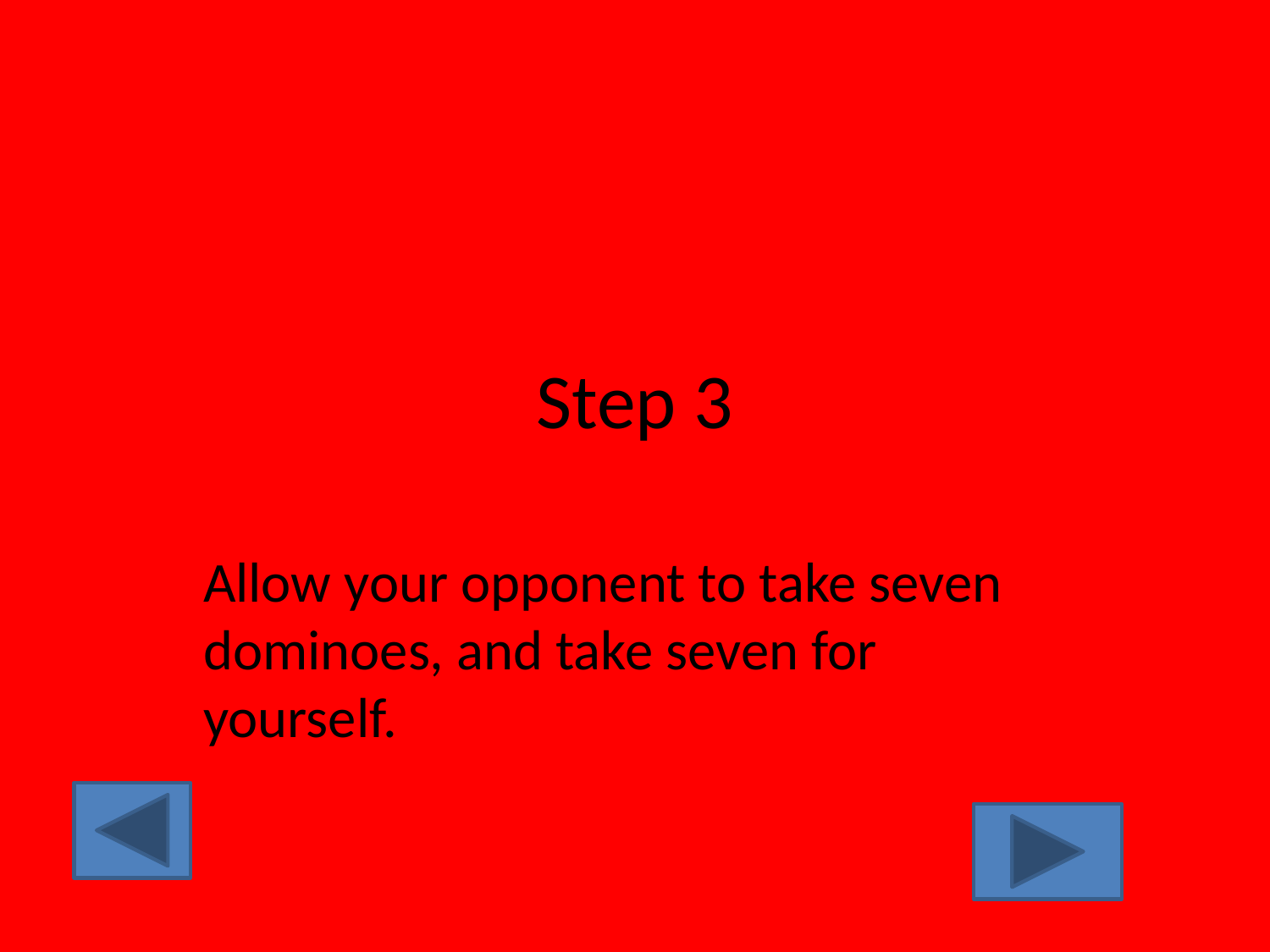

# Step 3
Allow your opponent to take seven dominoes, and take seven for yourself.